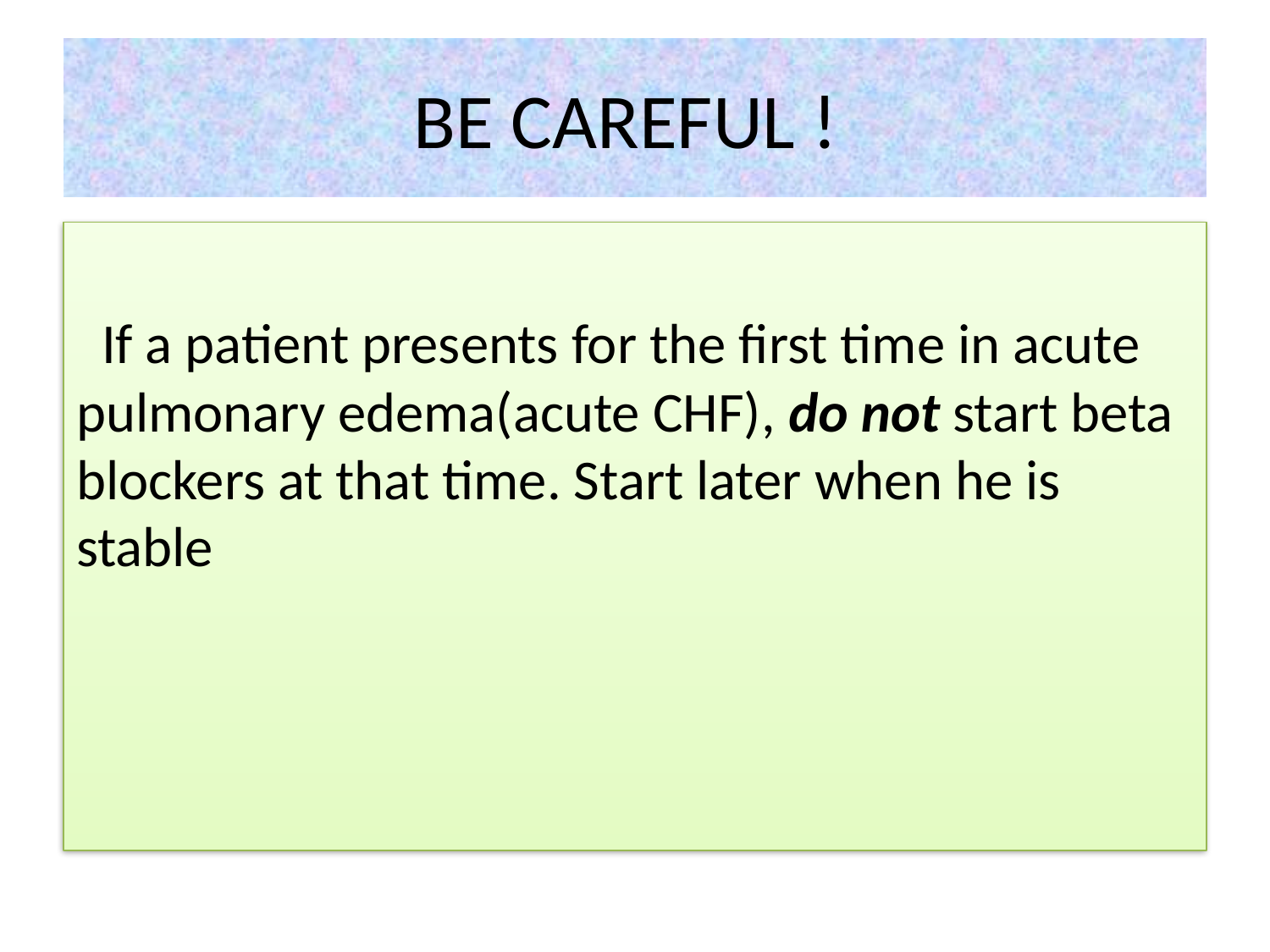

# BE CAREFUL !

  If a patient presents for the first time in acute pulmonary edema(acute CHF), do not start beta blockers at that time. Start later when he is stable